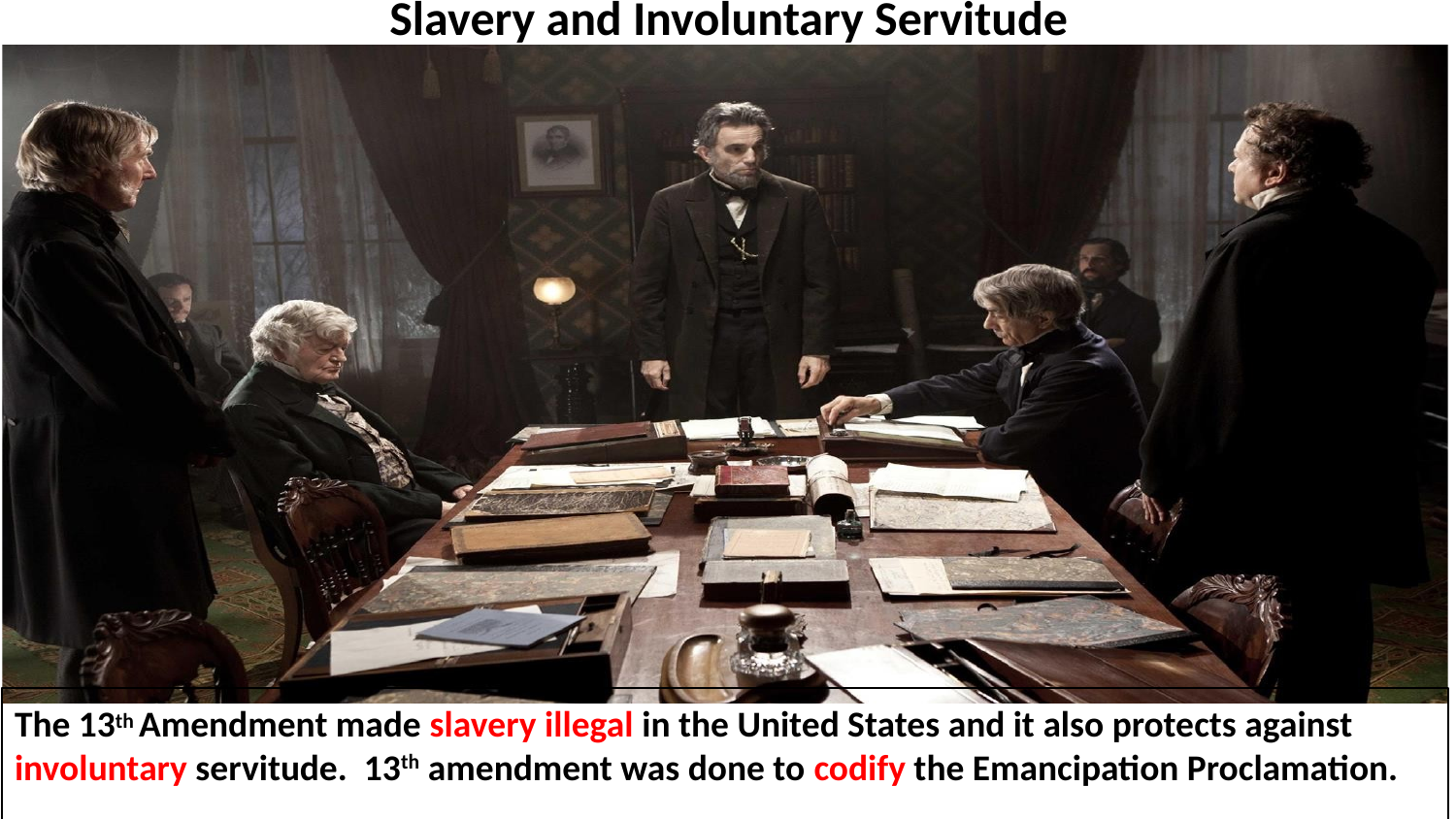

# Slavery and Involuntary Servitude

The 13th Amendment made slavery illegal in the United States and it also protects against involuntary servitude.  13th amendment was done to codify the Emancipation Proclamation.